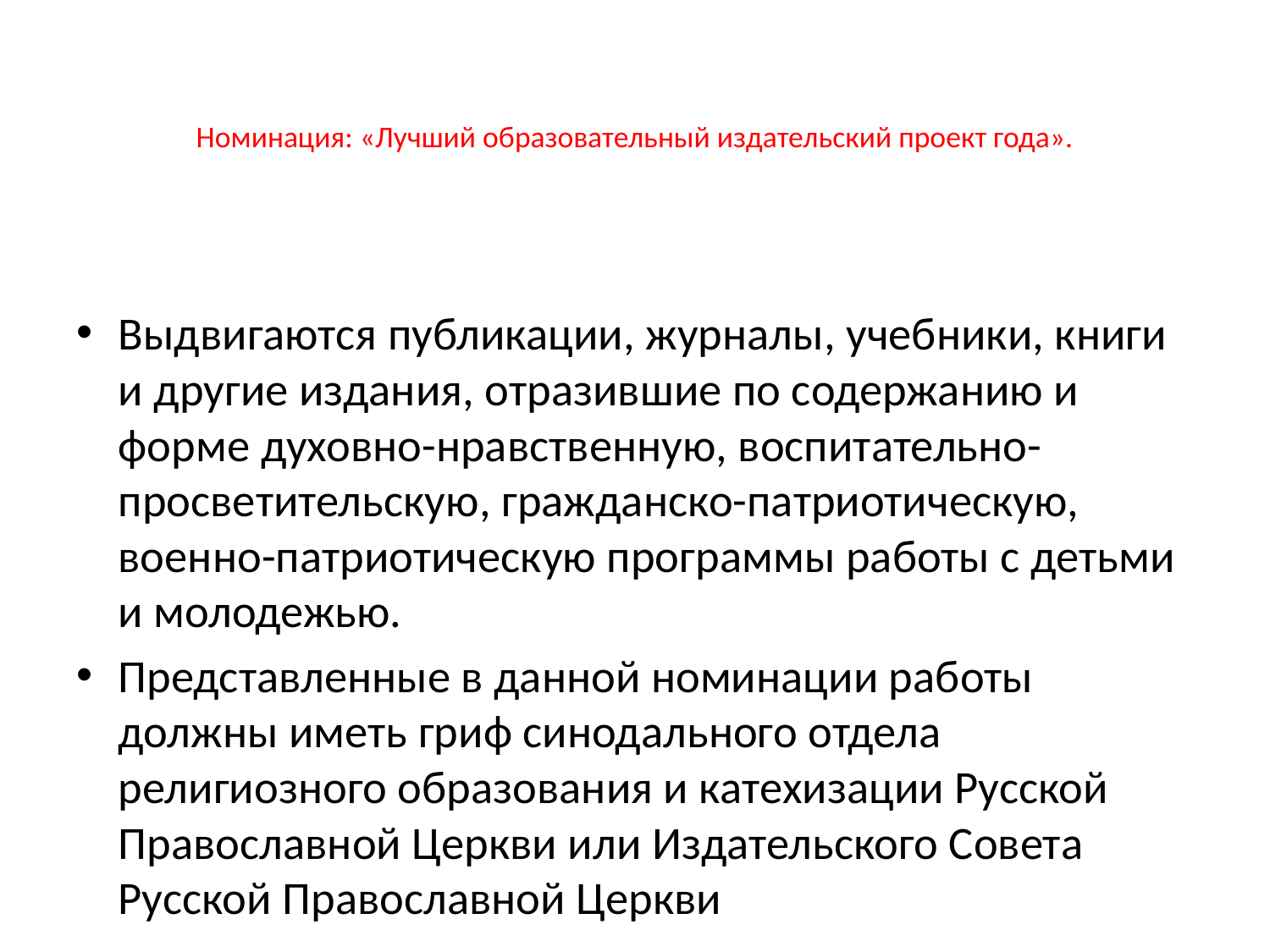

# Номинация: «Лучший образовательный издательский проект года».
Выдвигаются публикации, журналы, учебники, книги и другие издания, отразившие по содержанию и форме духовно-нравственную, воспитательно-просветительскую, гражданско-патриотическую, военно-патриотическую программы работы с детьми и молодежью.
Представленные в данной номинации работы должны иметь гриф синодального отдела религиозного образования и катехизации Русской Православной Церкви или Издательского Совета Русской Православной Церкви